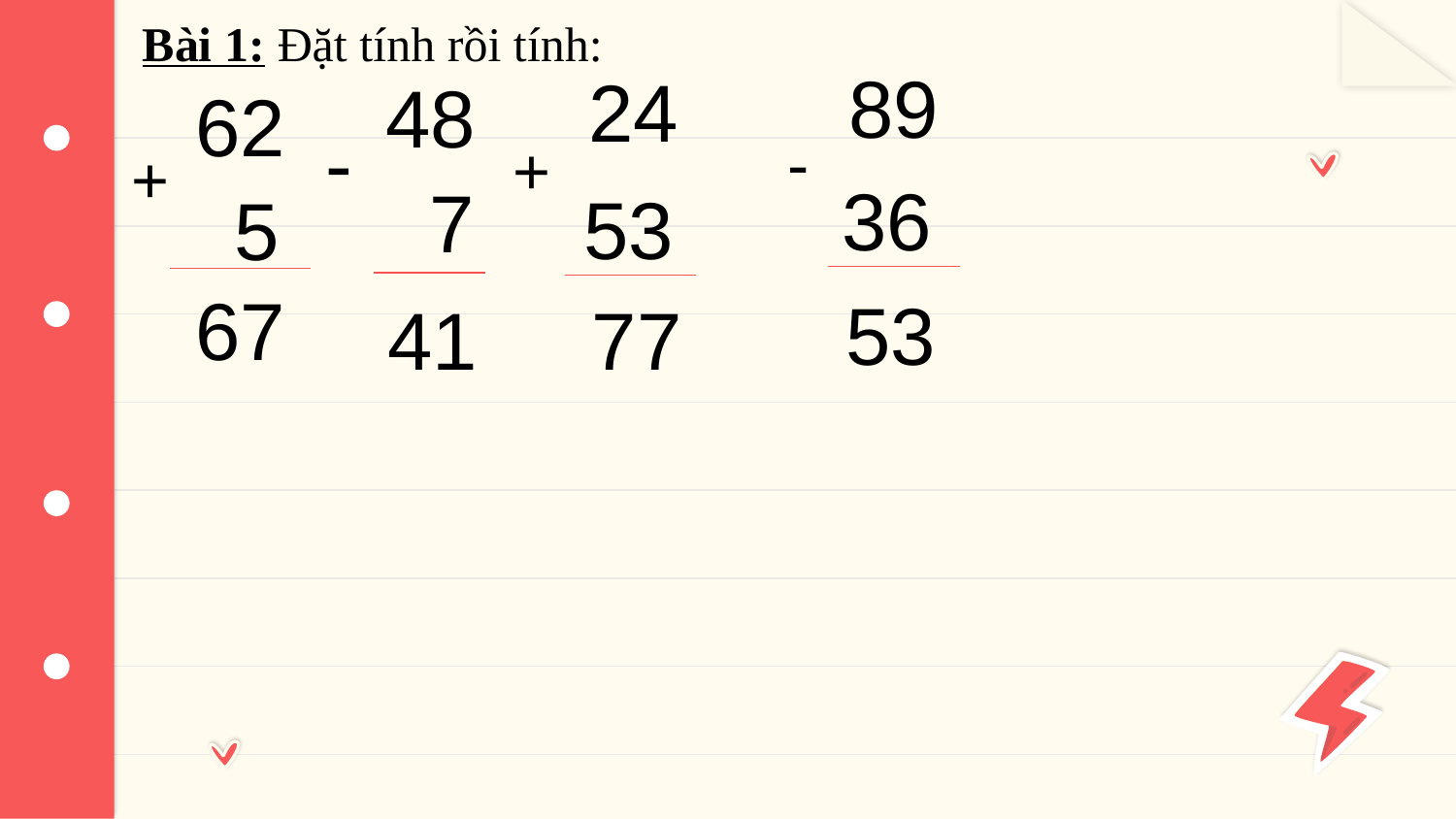

Bài 1: Đặt tính rồi tính:
89
24
48
62
-
-
+
+
36
7
53
5
67
53
41
77